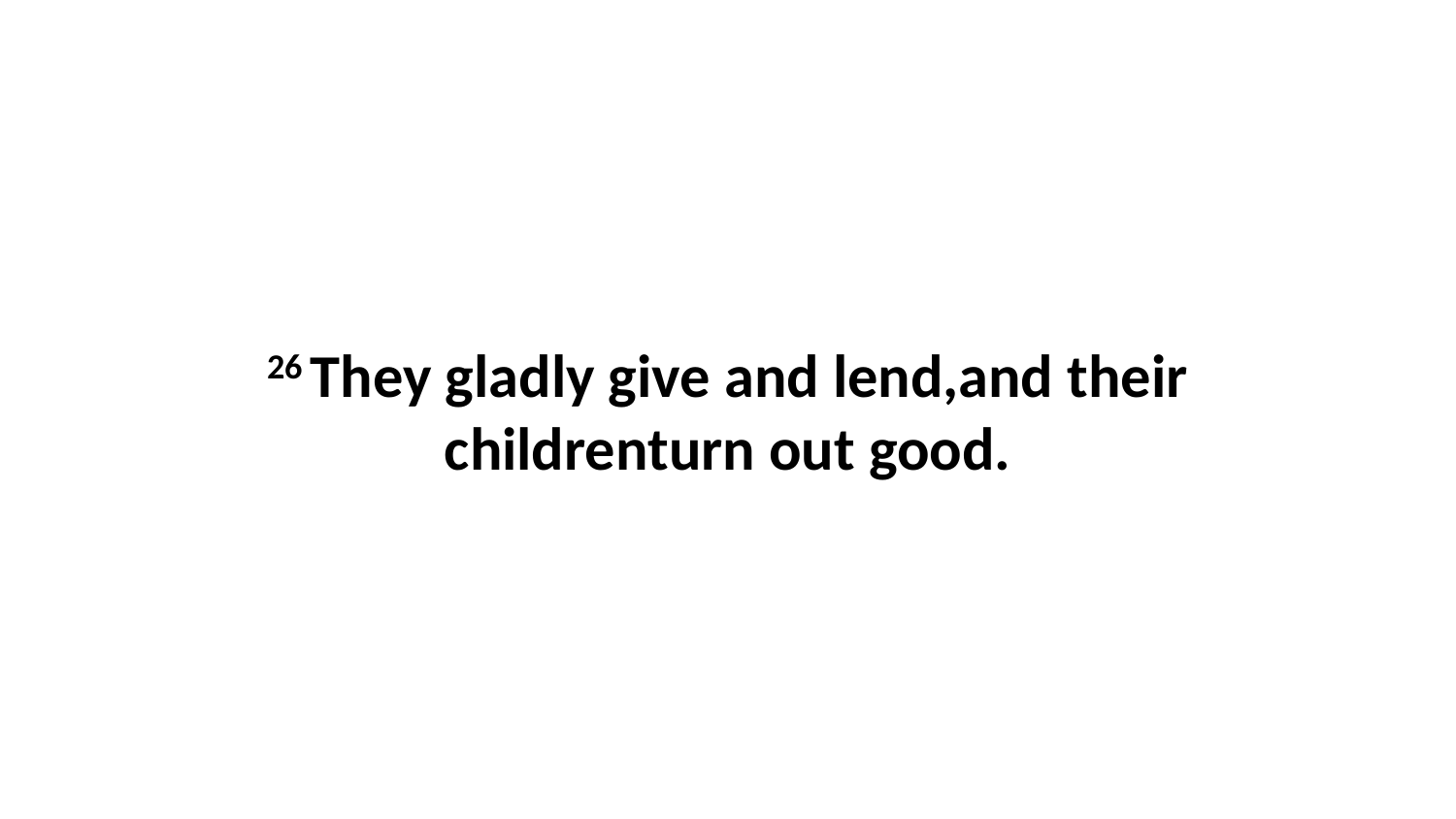

26 They gladly give and lend,and their childrenturn out good.